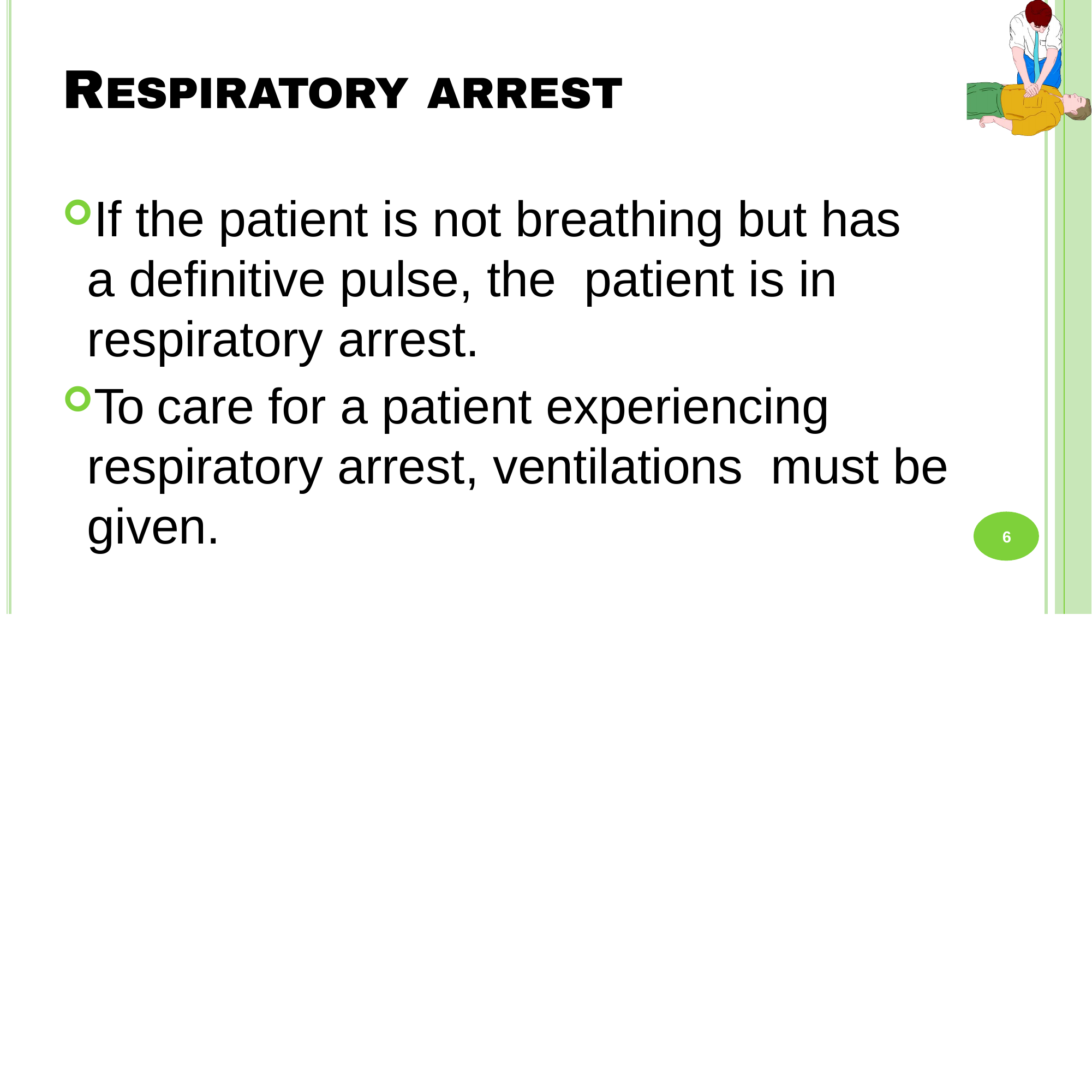

# RESPIRATORY ARREST
If the patient is not breathing but has a deﬁnitive pulse, the  patient is in respiratory arrest.
To care for a patient experiencing respiratory arrest, ventilations  must be given.
6